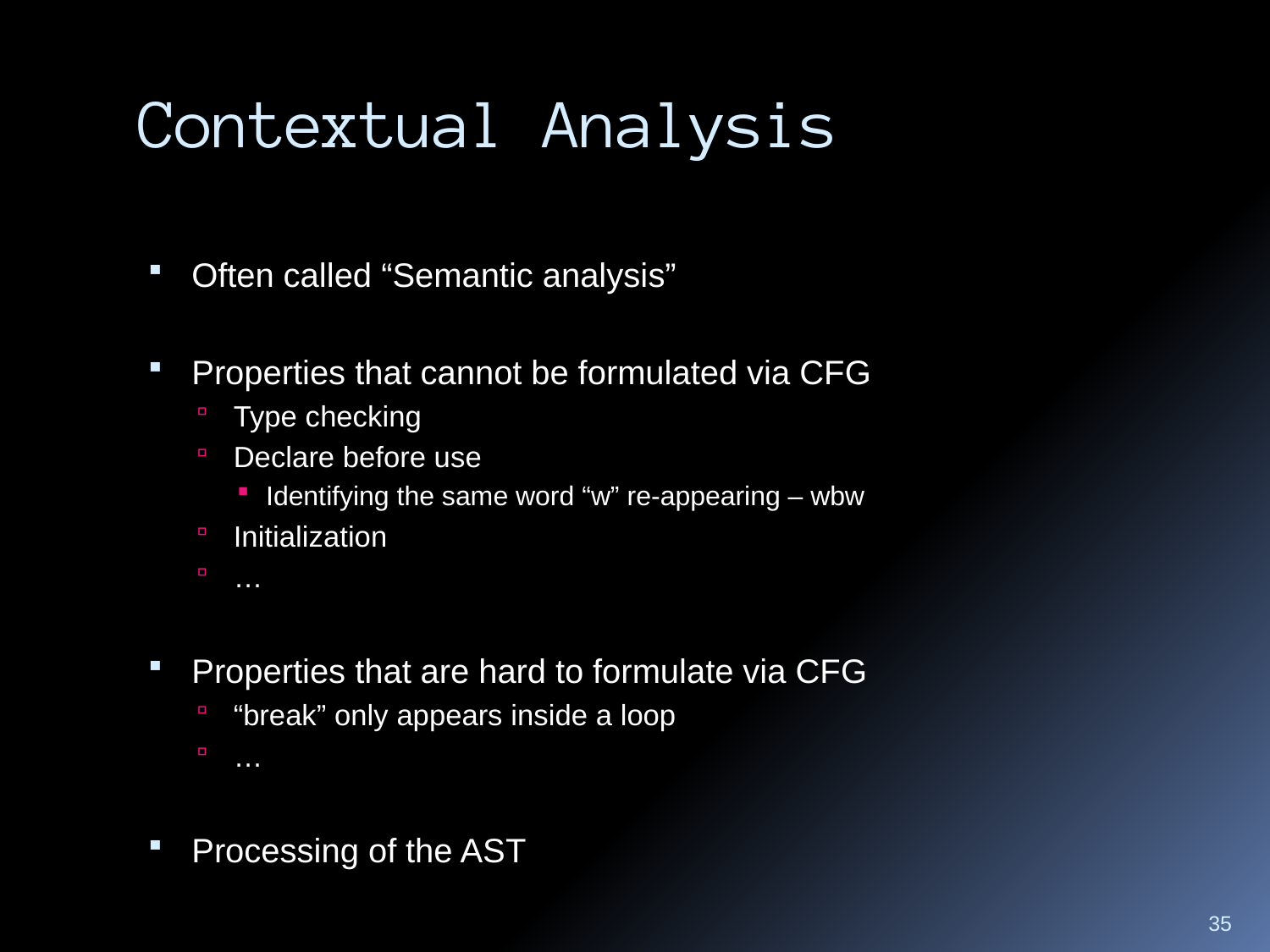

# Contextual Analysis
Often called “Semantic analysis”

Properties that cannot be formulated via CFG
Type checking
Declare before use
Identifying the same word “w” re-appearing – wbw
Initialization
…

Properties that are hard to formulate via CFG
“break” only appears inside a loop
…

Processing of the AST
35